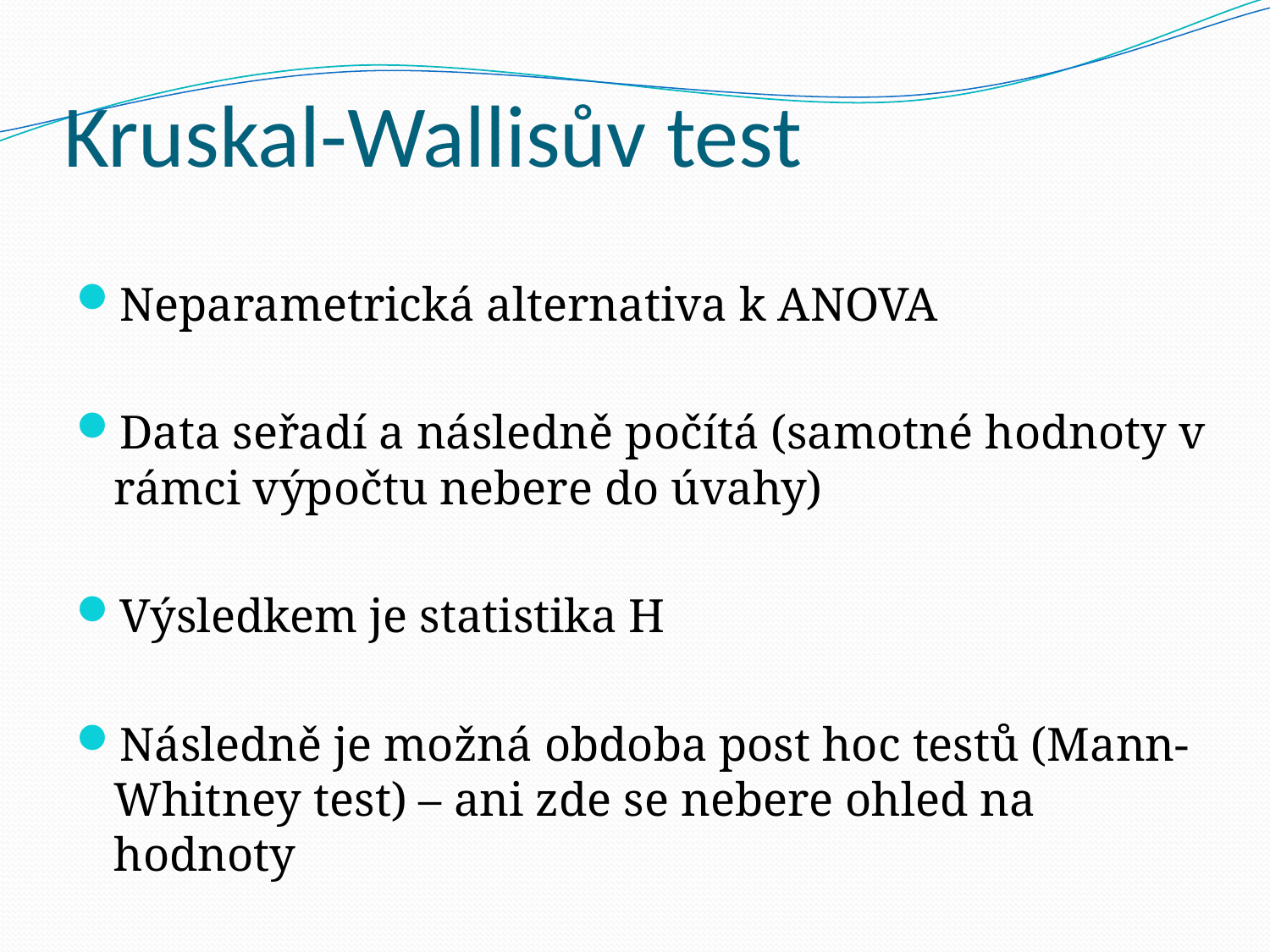

# Kruskal-Wallisův test
Neparametrická alternativa k ANOVA

Data seřadí a následně počítá (samotné hodnoty v rámci výpočtu nebere do úvahy)

Výsledkem je statistika H

Následně je možná obdoba post hoc testů (Mann-Whitney test) – ani zde se nebere ohled na hodnoty